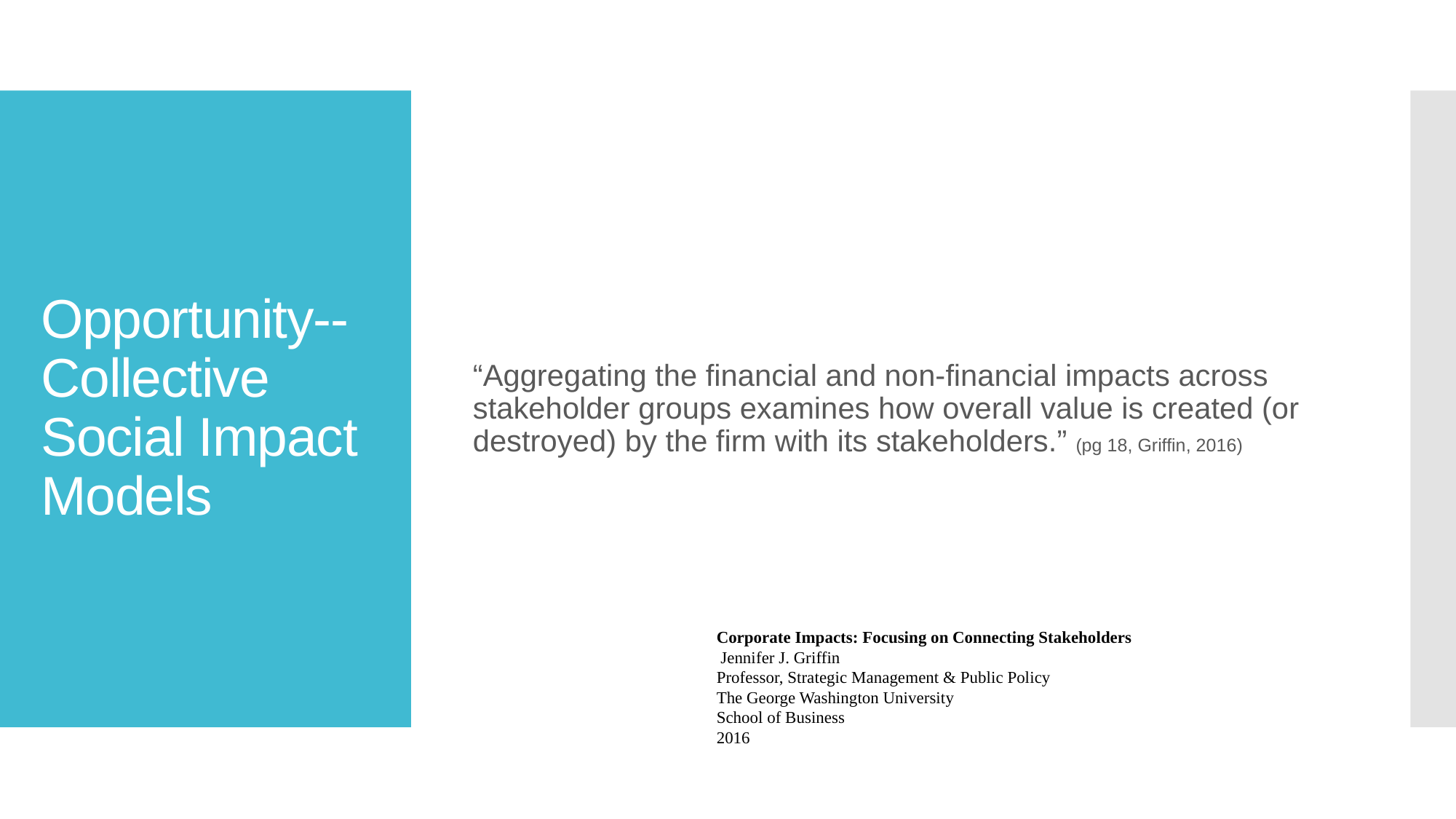

“Aggregating the financial and non-financial impacts across stakeholder groups examines how overall value is created (or destroyed) by the firm with its stakeholders.” (pg 18, Griffin, 2016)
# Opportunity--Collective Social Impact Models

Corporate Impacts: Focusing on Connecting Stakeholders
 Jennifer J. Griffin
Professor, Strategic Management & Public Policy
The George Washington University
School of Business
2016